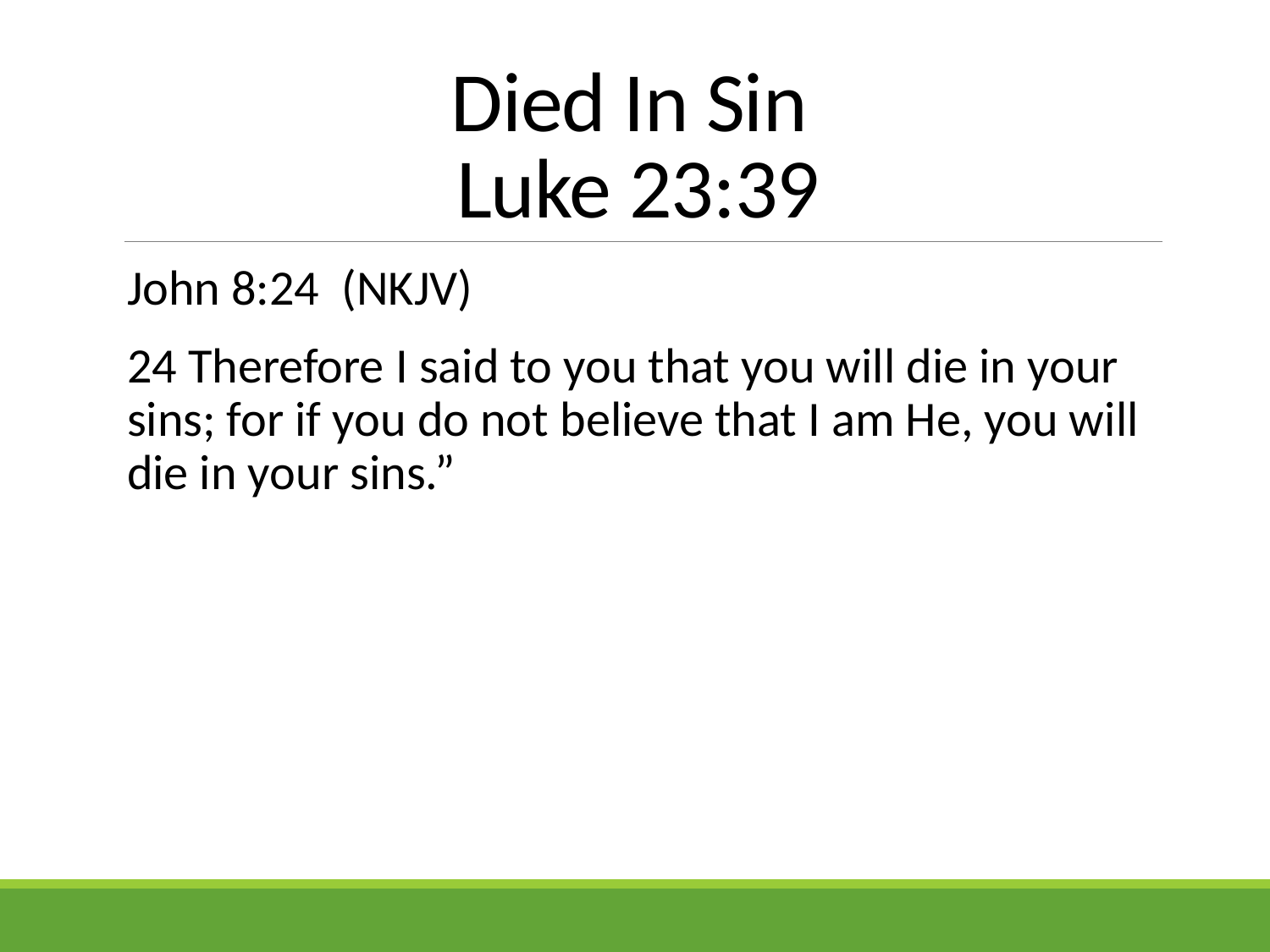

# Died In Sin Luke 23:39
John 8:24  (NKJV)
24 Therefore I said to you that you will die in your sins; for if you do not believe that I am He, you will die in your sins.”